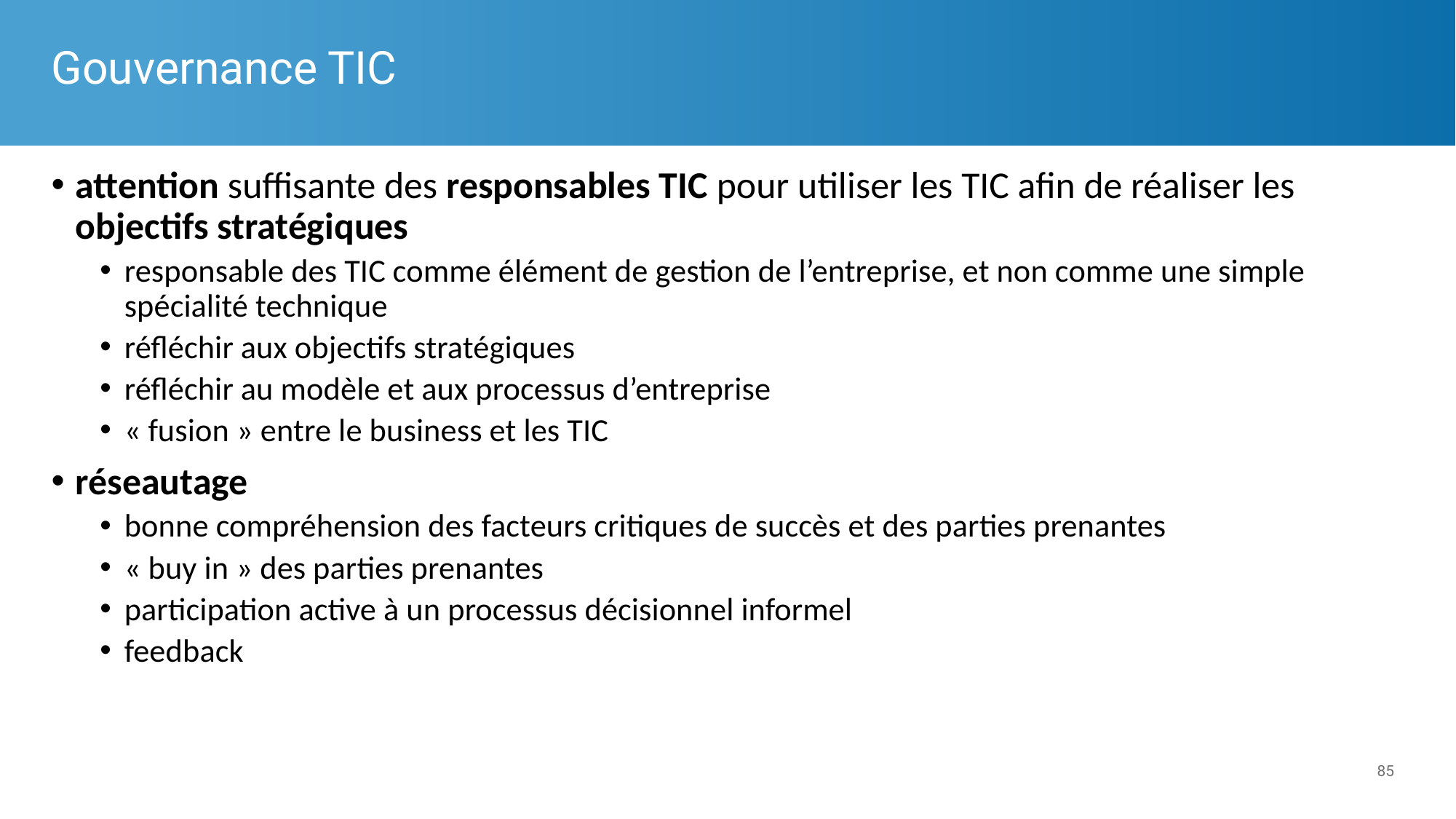

# Gouvernance TIC
attention suffisante des responsables TIC pour utiliser les TIC afin de réaliser les objectifs stratégiques
responsable des TIC comme élément de gestion de l’entreprise, et non comme une simple spécialité technique
réfléchir aux objectifs stratégiques
réfléchir au modèle et aux processus d’entreprise
« fusion » entre le business et les TIC
réseautage
bonne compréhension des facteurs critiques de succès et des parties prenantes
« buy in » des parties prenantes
participation active à un processus décisionnel informel
feedback

85